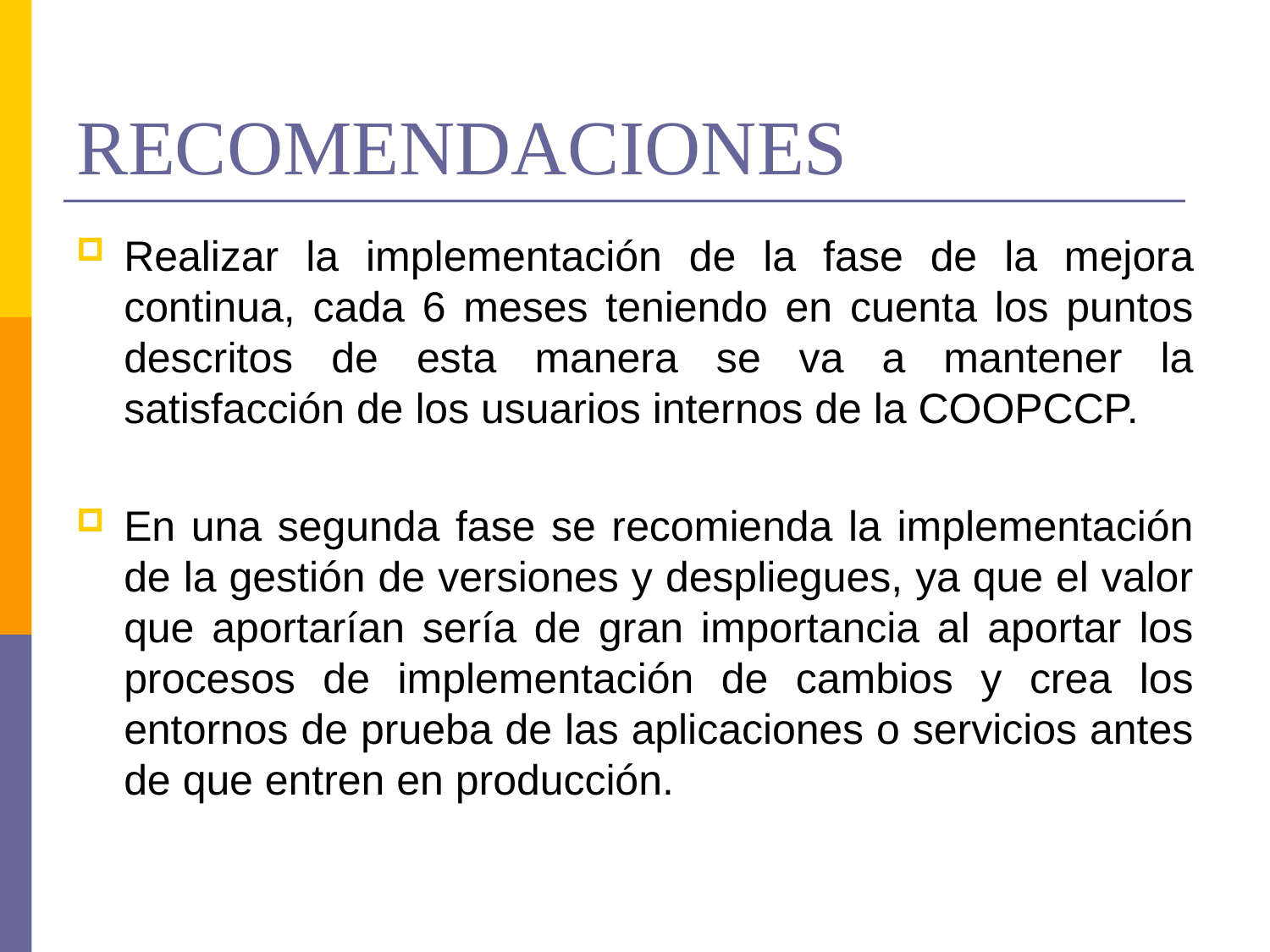

# RECOMENDACIONES
Realizar la implementación de la fase de la mejora continua, cada 6 meses teniendo en cuenta los puntos descritos de esta manera se va a mantener la satisfacción de los usuarios internos de la COOPCCP.

En una segunda fase se recomienda la implementación de la gestión de versiones y despliegues, ya que el valor que aportarían sería de gran importancia al aportar los procesos de implementación de cambios y crea los entornos de prueba de las aplicaciones o servicios antes de que entren en producción.